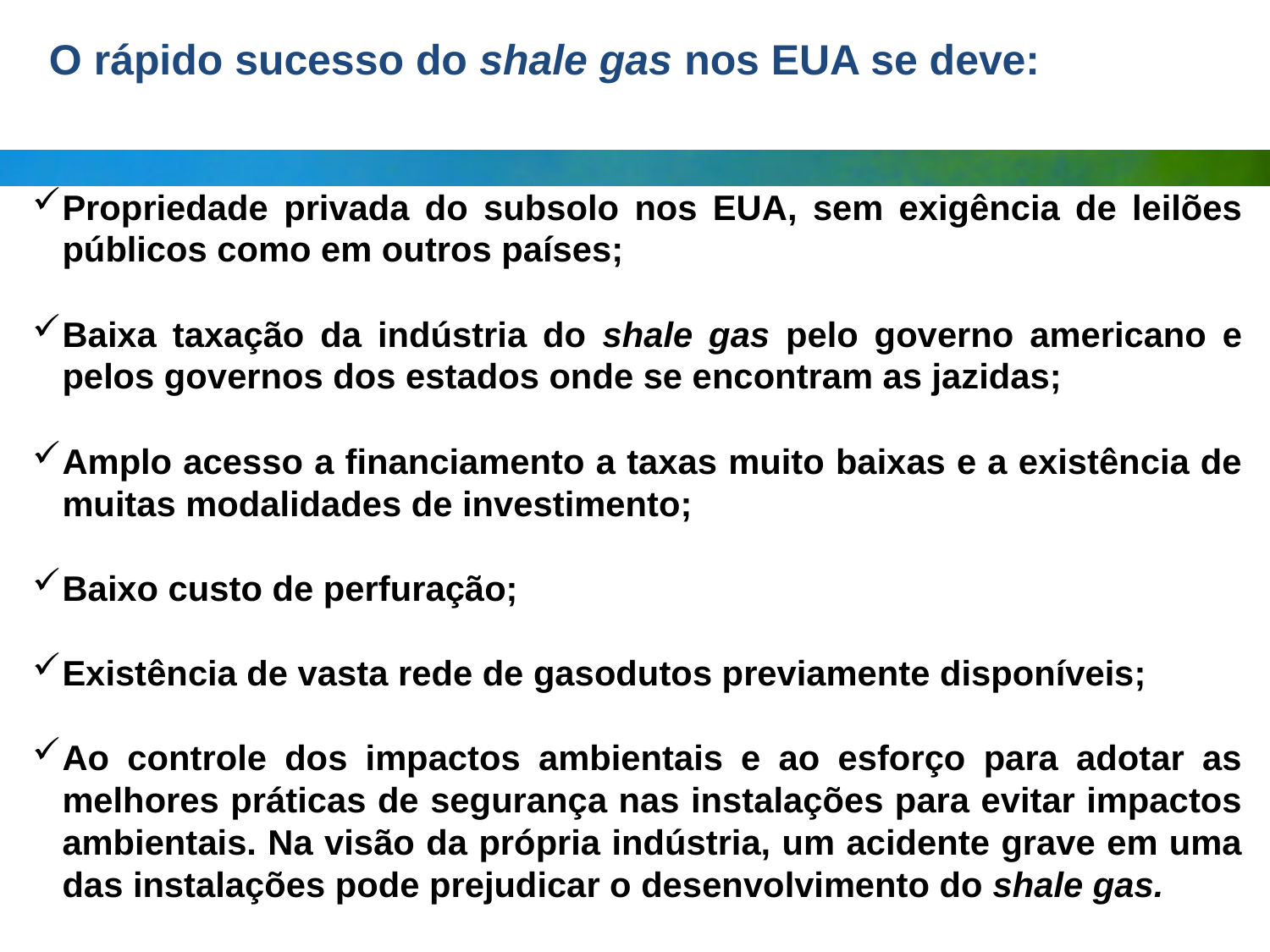

O rápido sucesso do shale gas nos EUA se deve:
Propriedade privada do subsolo nos EUA, sem exigência de leilões públicos como em outros países;

Baixa taxação da indústria do shale gas pelo governo americano e pelos governos dos estados onde se encontram as jazidas;

Amplo acesso a financiamento a taxas muito baixas e a existência de muitas modalidades de investimento;

Baixo custo de perfuração;

Existência de vasta rede de gasodutos previamente disponíveis;

Ao controle dos impactos ambientais e ao esforço para adotar as melhores práticas de segurança nas instalações para evitar impactos ambientais. Na visão da própria indústria, um acidente grave em uma das instalações pode prejudicar o desenvolvimento do shale gas.